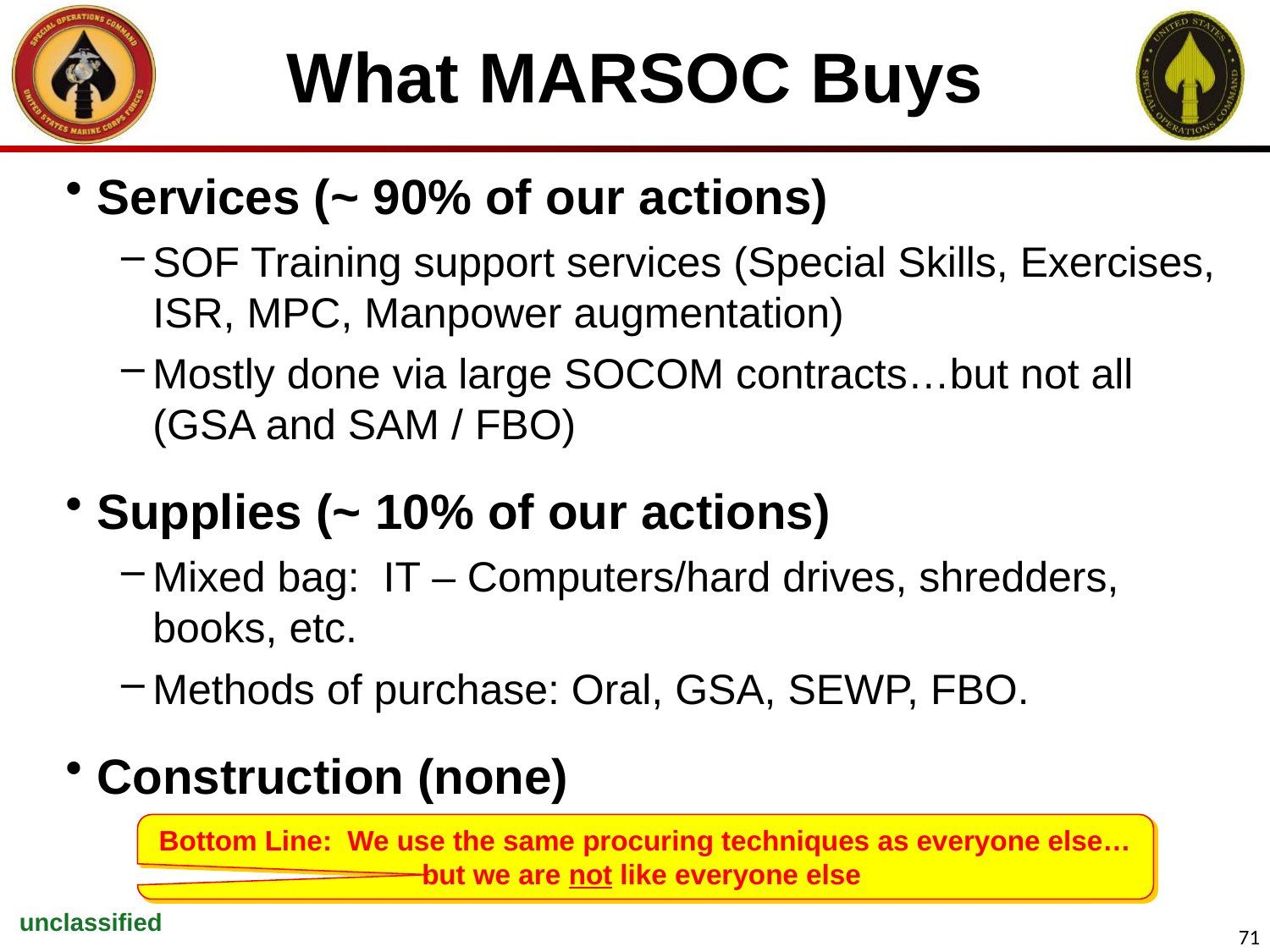

# What MARSOC Buys
Services (~ 90% of our actions)
SOF Training support services (Special Skills, Exercises, ISR, MPC, Manpower augmentation)
Mostly done via large SOCOM contracts…but not all (GSA and SAM / FBO)
Supplies (~ 10% of our actions)
Mixed bag:  IT – Computers/hard drives, shredders, books, etc.
Methods of purchase: Oral, GSA, SEWP, FBO.
Construction (none)

Bottom Line:  We use the same procuring techniques as everyone else…but we are not like everyone else
unclassified
71